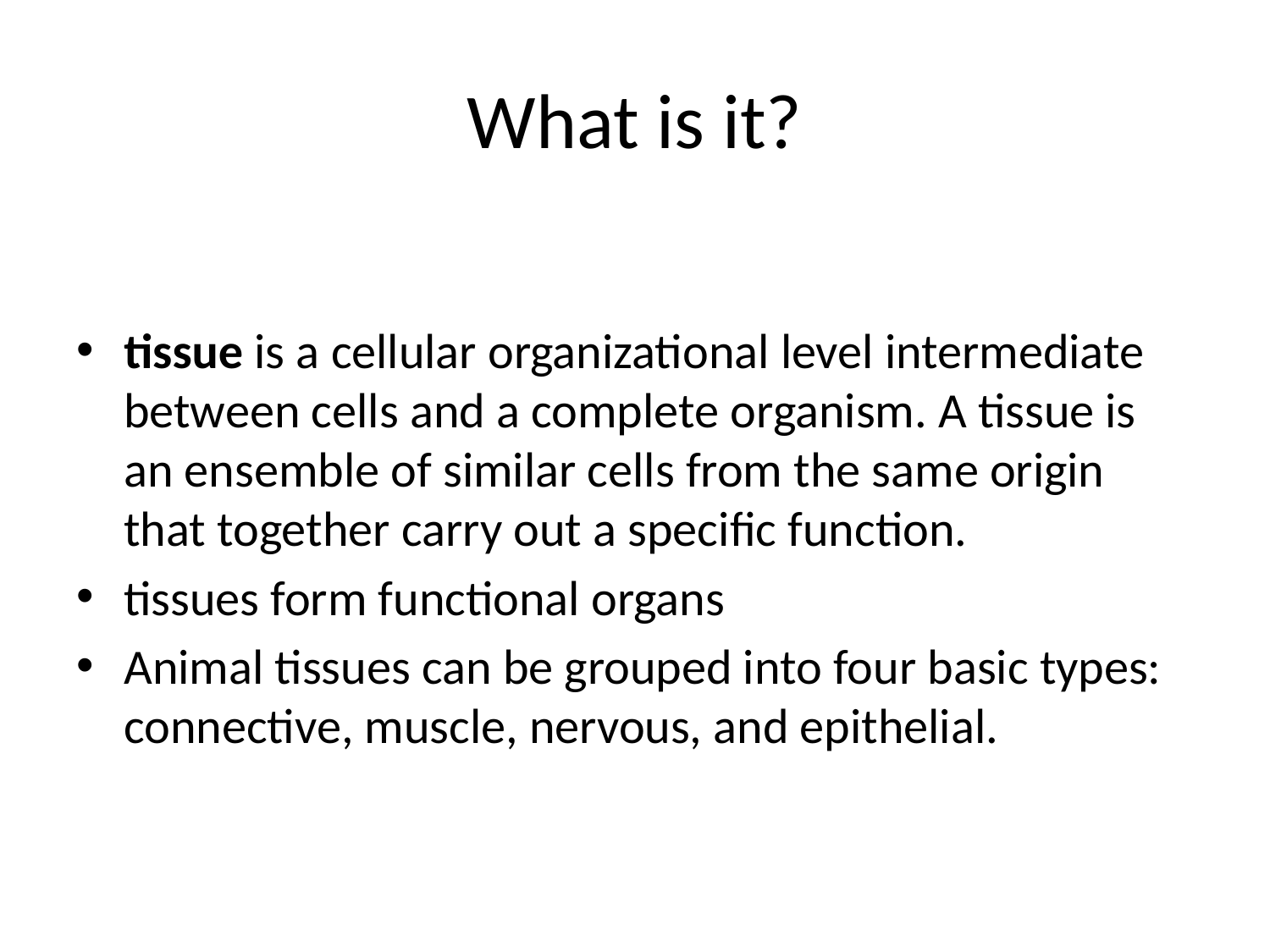

# What is it?
tissue is a cellular organizational level intermediate between cells and a complete organism. A tissue is an ensemble of similar cells from the same origin that together carry out a specific function.
tissues form functional organs
Animal tissues can be grouped into four basic types: connective, muscle, nervous, and epithelial.